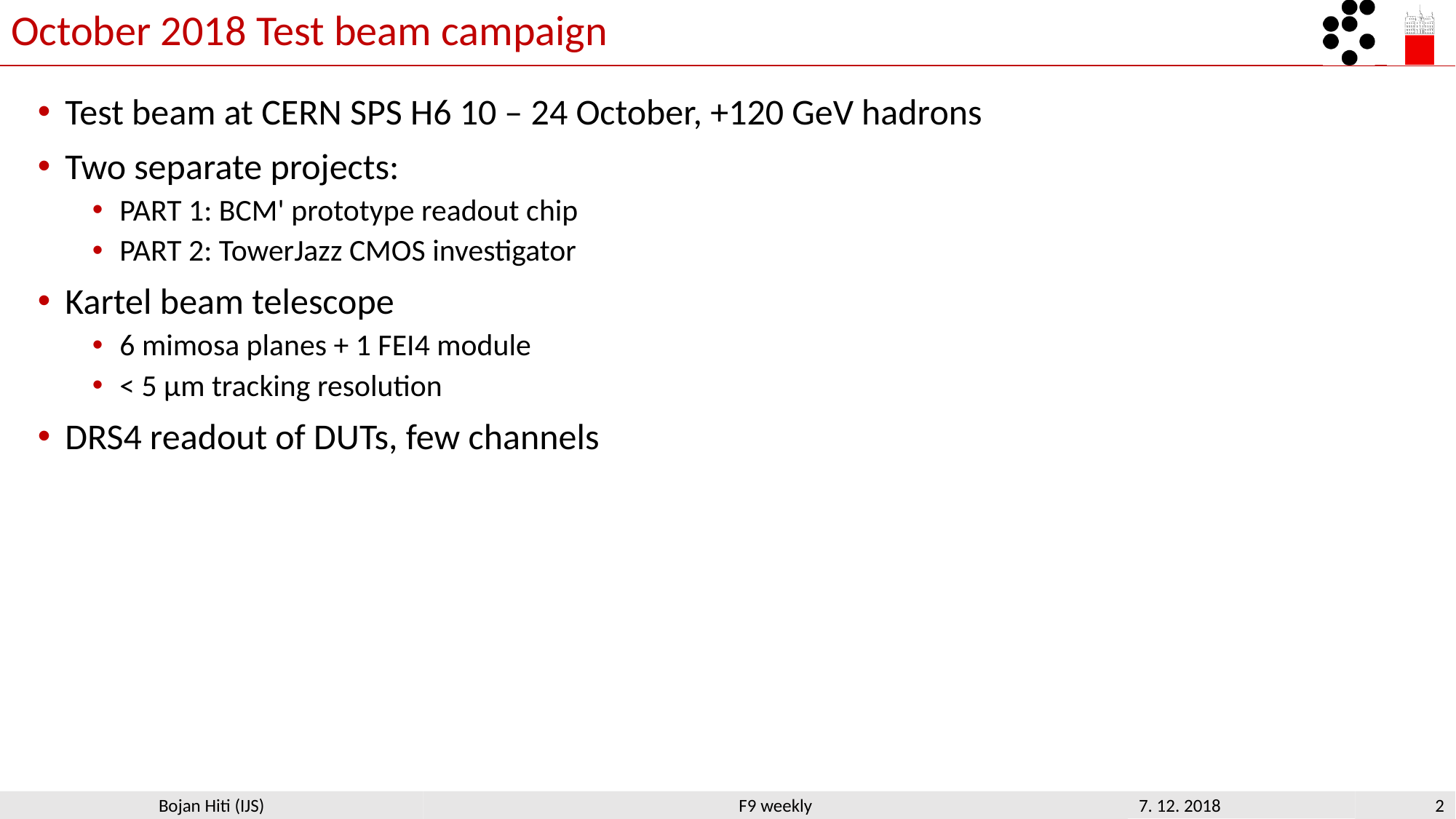

# October 2018 Test beam campaign
Test beam at CERN SPS H6 10 – 24 October, +120 GeV hadrons
Two separate projects:
PART 1: BCM' prototype readout chip
PART 2: TowerJazz CMOS investigator
Kartel beam telescope
6 mimosa planes + 1 FEI4 module
< 5 μm tracking resolution
DRS4 readout of DUTs, few channels
F9 weekly
7. 12. 2018
2